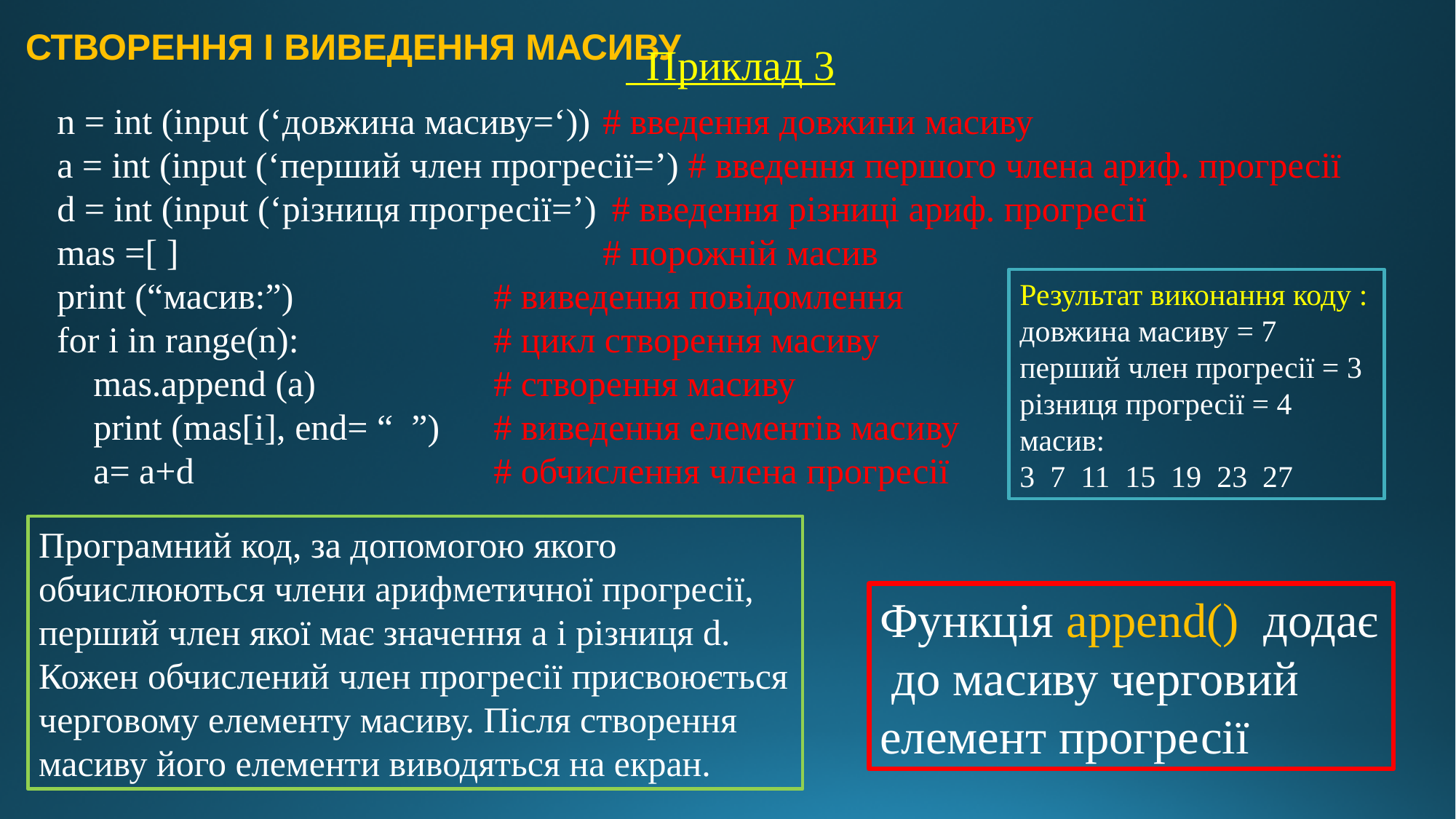

СТВОРЕННЯ І ВИВЕДЕННЯ МАСИВУ
    Приклад 3
n = int (input (‘довжина масиву=‘)) 	# введення довжини масиву
a = int (input (‘перший член прогресії=’) # введення першого члена ариф. прогресії
d = int (input (‘різниця прогресії=’)	 # введення різниці ариф. прогресії
mas =[ ]				# порожній масив
print (“масив:”)		# виведення повідомлення
for i in range(n): 		# цикл створення масиву
    mas.append (a) 		# створення масиву
    print (mas[i], end= “  ”)	# виведення елементів масиву
    a= a+d 			# обчислення члена прогресії
Результат виконання коду :
довжина масиву = 7
перший член прогресії = 3
різниця прогресії = 4
масив:
3  7  11  15  19  23  27
Програмний код, за допомогою якого обчислюються члени арифметичної прогресії, перший член якої має значення a і різниця d. Кожен обчислений член прогресії присвоюється черговому елементу масиву. Після створення масиву його елементи виводяться на екран.
Функція append()  додає  до масиву черговий елемент прогресії